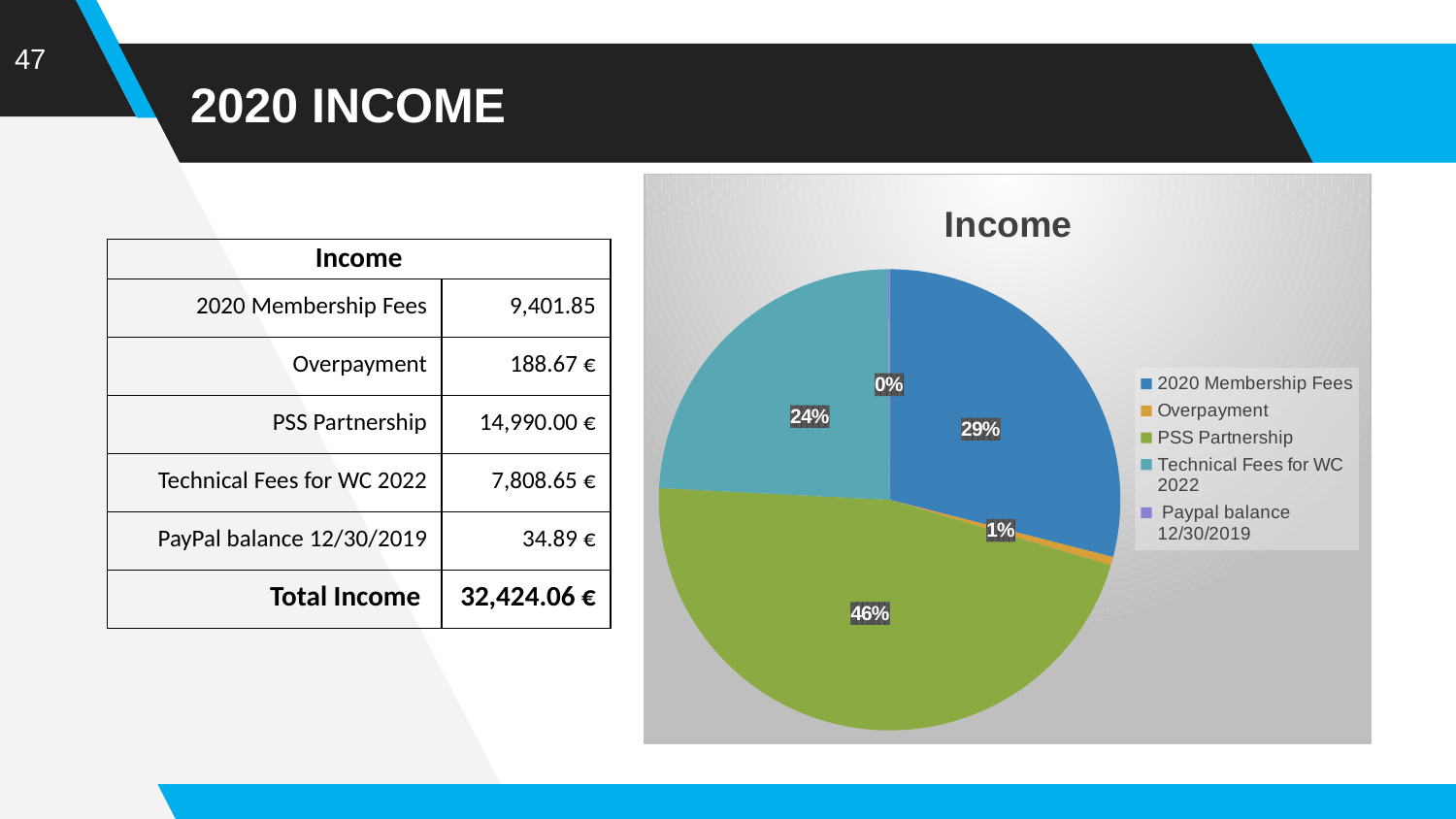

47
# 2020 INCOME

### Chart:

| Category | Income |
|---|---|
| 2020 Membership Fees | 9401.85 |
| Overpayment | 188.67 |
| PSS Partnership | 14990.0 |
| Technical Fees for WC 2022 | 7808.65 |
|  Paypal balance 12/30/2019 | 34.89 |

| Income |  |
| --- | --- |
| 2020 Membership Fees | 9,401.85 |
| Overpayment | 188.67 € |
| PSS Partnership | 14,990.00 € |
| Technical Fees for WC 2022 | 7,808.65 € |
| PayPal balance 12/30/2019 | 34.89 € |
| Total Income | 32,424.06 € |